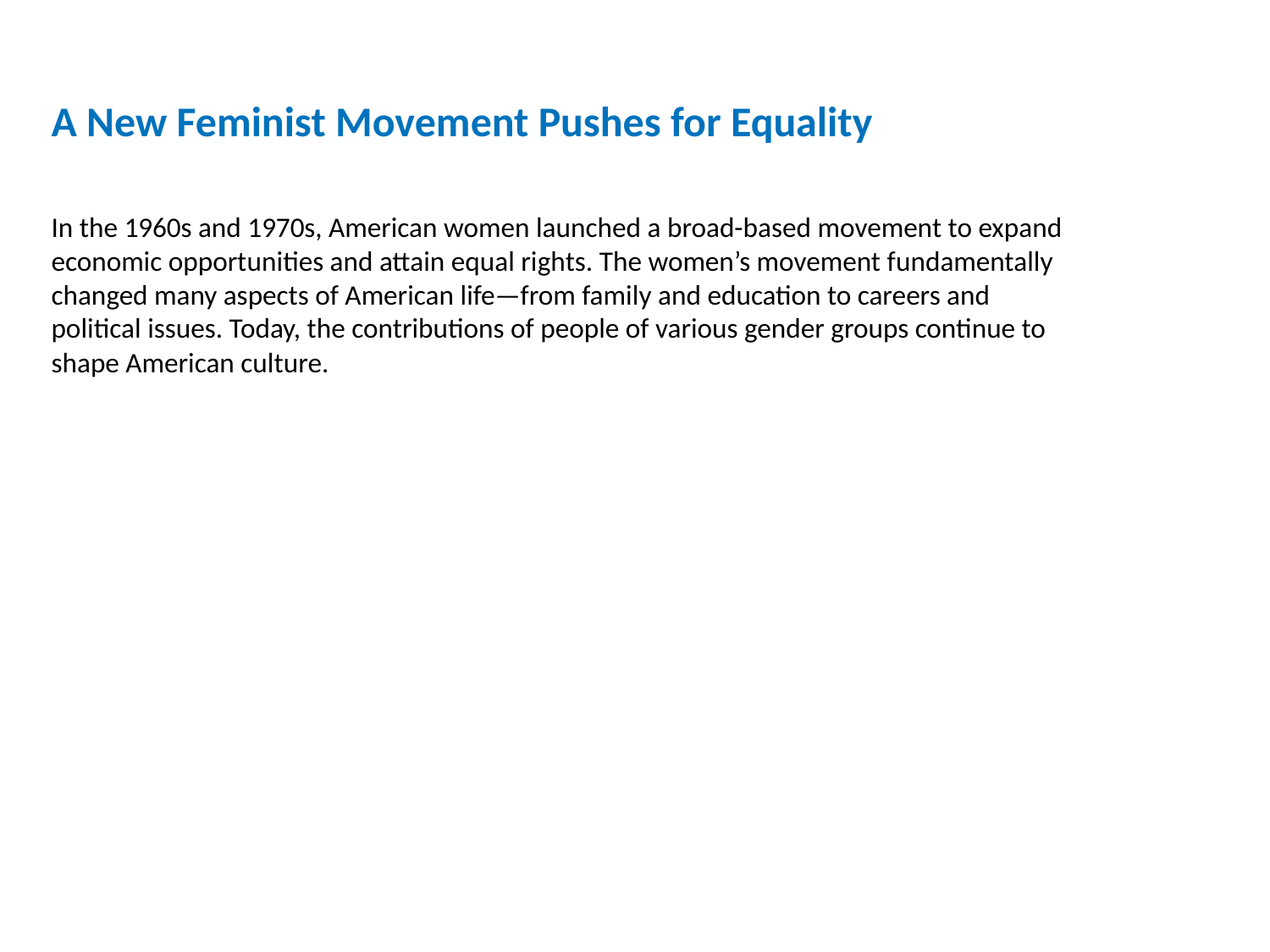

A New Feminist Movement Pushes for Equality
In the 1960s and 1970s, American women launched a broad-based movement to expand economic opportunities and attain equal rights. The women’s movement fundamentally changed many aspects of American life—from family and education to careers and political issues. Today, the contributions of people of various gender groups continue to shape American culture.